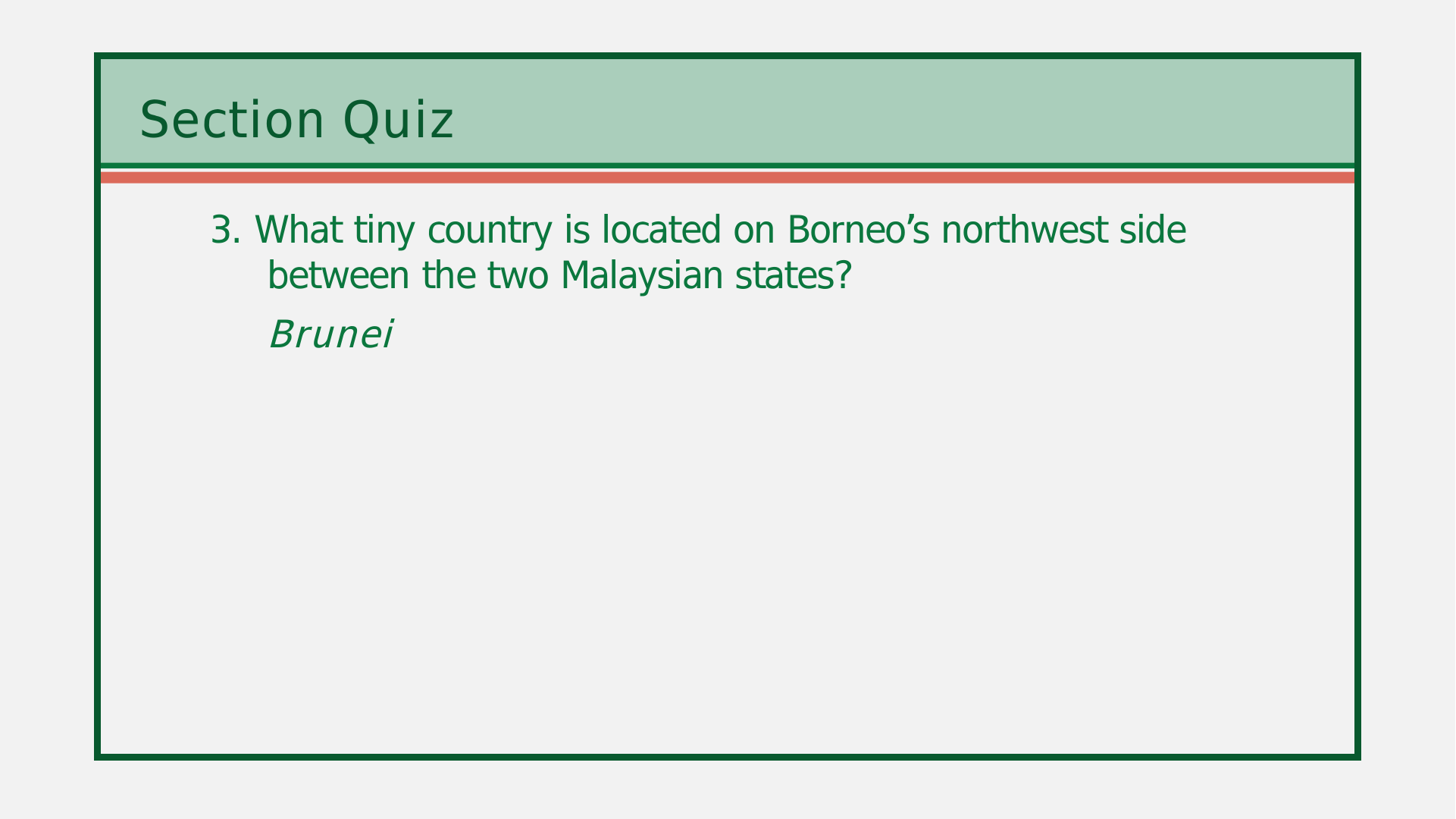

3. What tiny country is located on Borneo’s northwest side between the two Malaysian states?
	Brunei